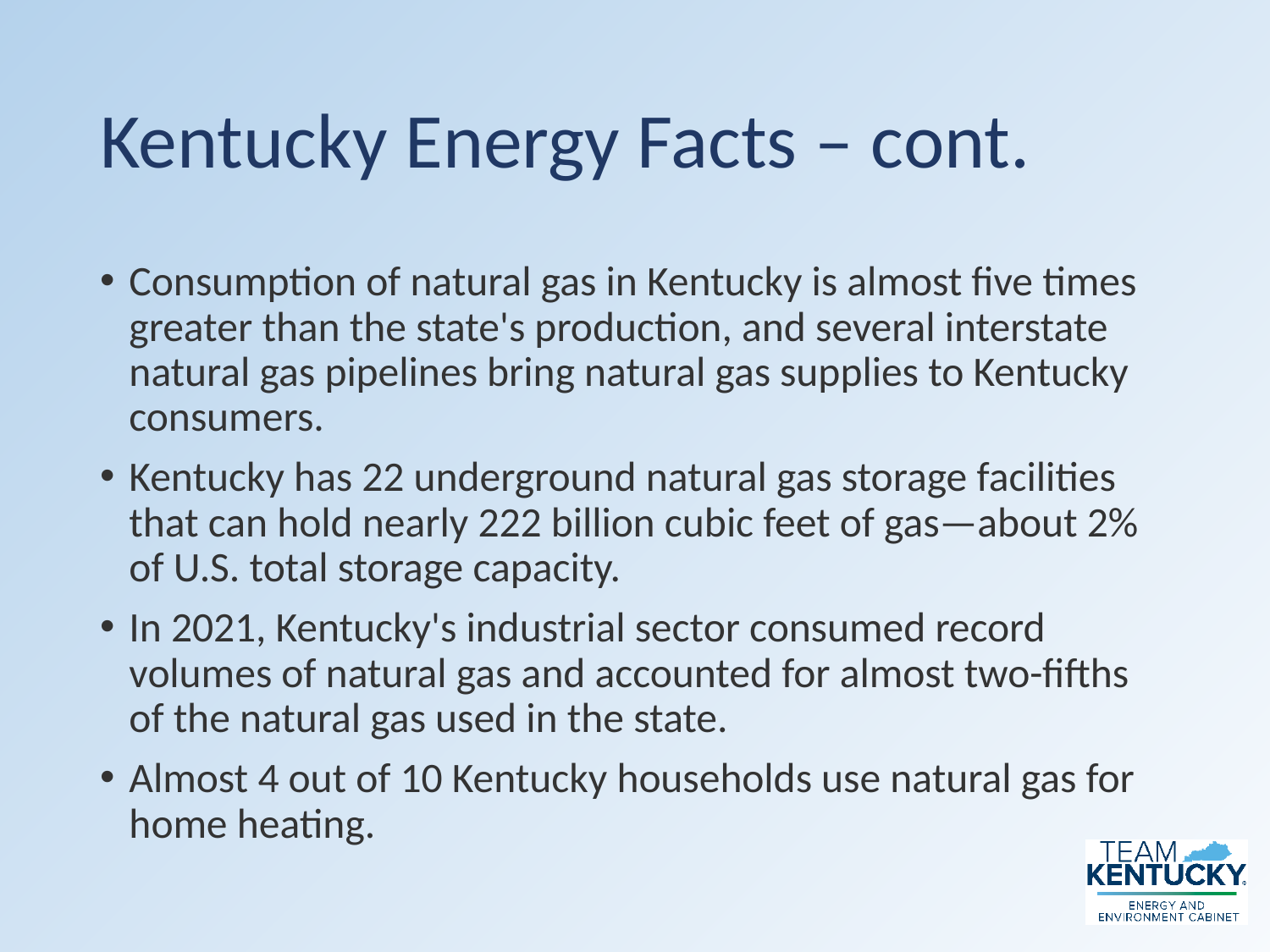

# Kentucky Energy Facts – cont.
Consumption of natural gas in Kentucky is almost five times greater than the state's production, and several interstate natural gas pipelines bring natural gas supplies to Kentucky consumers.
Kentucky has 22 underground natural gas storage facilities that can hold nearly 222 billion cubic feet of gas—about 2% of U.S. total storage capacity.
In 2021, Kentucky's industrial sector consumed record volumes of natural gas and accounted for almost two-fifths of the natural gas used in the state.
Almost 4 out of 10 Kentucky households use natural gas for home heating.